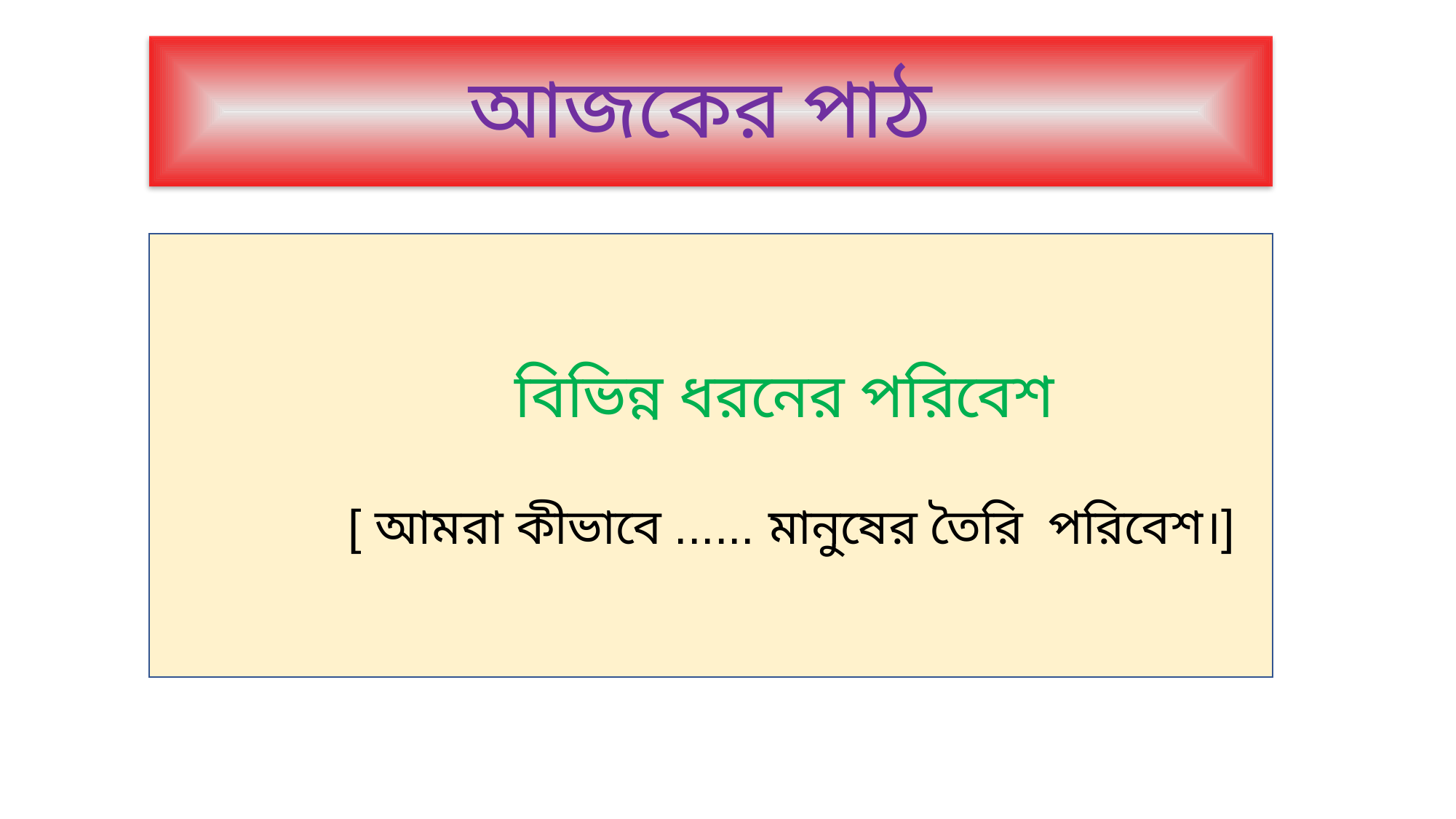

আজকের পাঠ
                         বিভিন্ন ধরনের পরিবেশ

              [ আমরা কীভাবে ...... মানুষের তৈরি  পরিবেশ।]